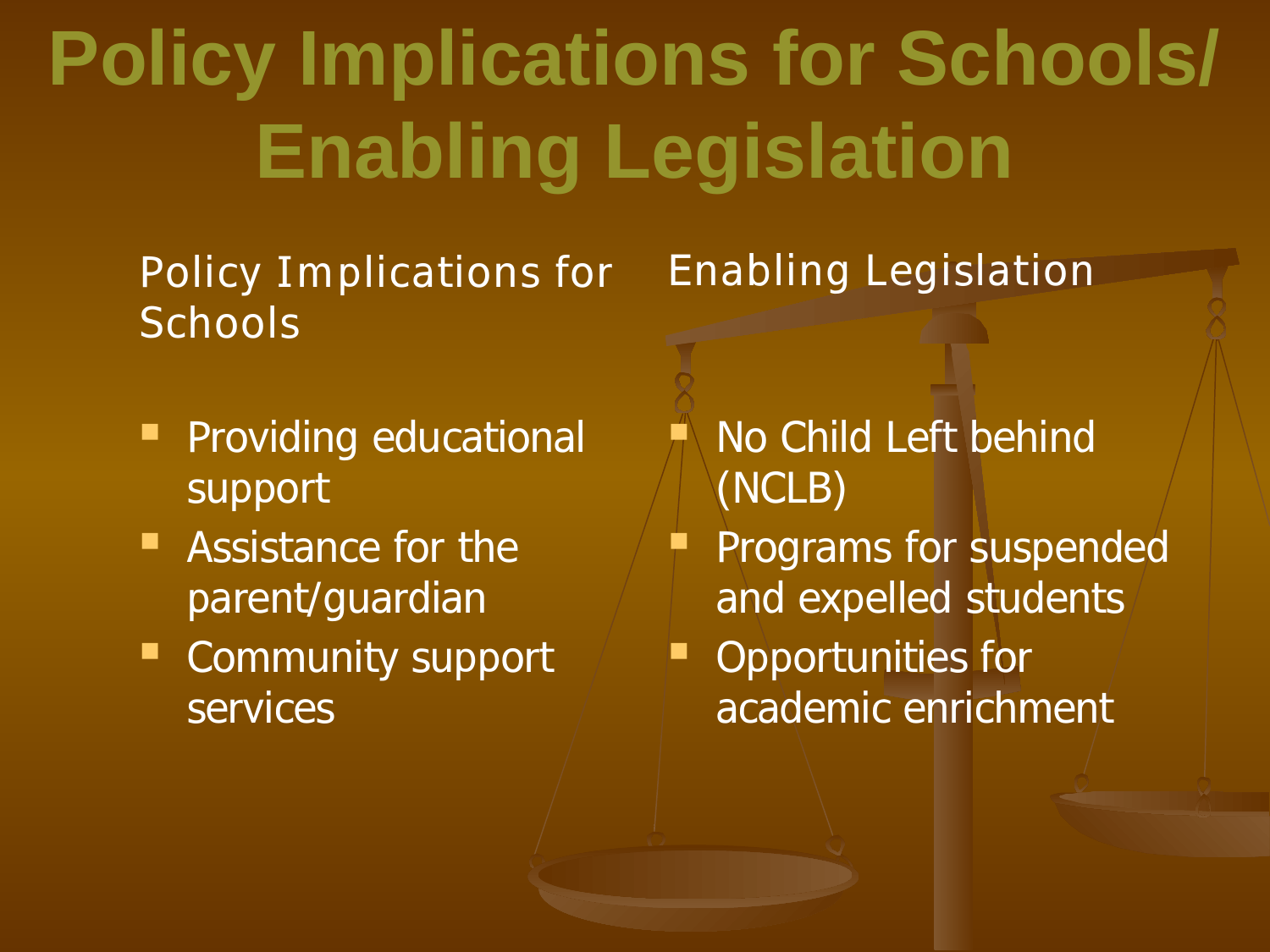

# Policy Implications for Schools/ Enabling Legislation
Enabling Legislation
Policy Implications for Schools
Providing educational support
Assistance for the parent/guardian
Community support services
No Child Left behind (NCLB)
Programs for suspended and expelled students
Opportunities for academic enrichment